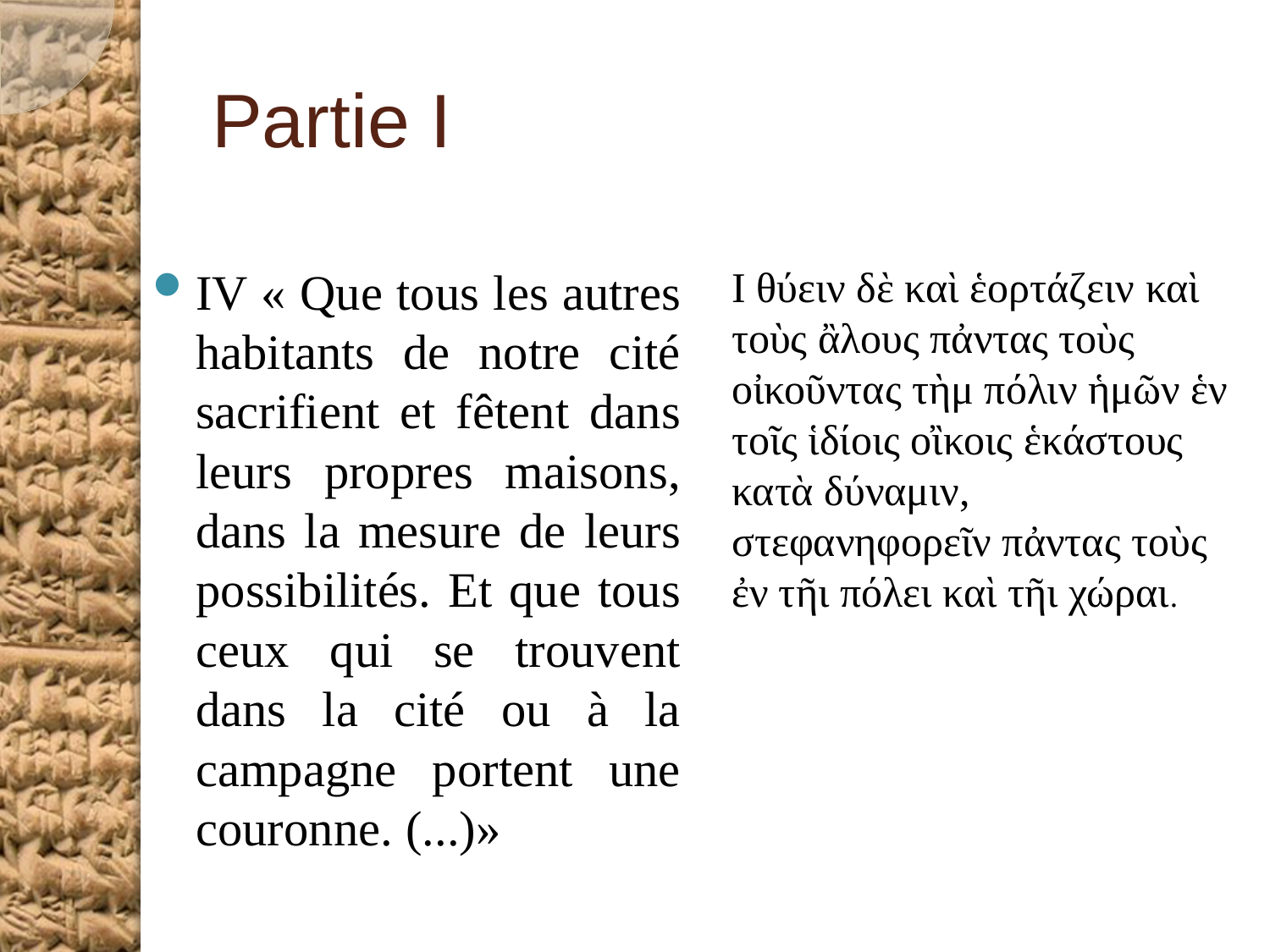

# Partie I
IV « Que tous les autres habitants de notre cité sacrifient et fêtent dans leurs propres maisons, dans la mesure de leurs possibilités. Et que tous ceux qui se trouvent dans la cité ou à la campagne portent une couronne. (...)»

Ι θύειν δὲ καὶ ἑορτάζειν καὶ τοὺς ἂλους πἀντας τοὺς οἰκοῦντας τὴμ πόλιν ἡμῶν ἑν τοῖς ἱδίοις οἲκοις ἑκάστους κατὰ δύναμιν,  στεφανηφορεῖν πἀντας τοὺς ἐν τῆι πόλει καὶ τῆι χώραι.